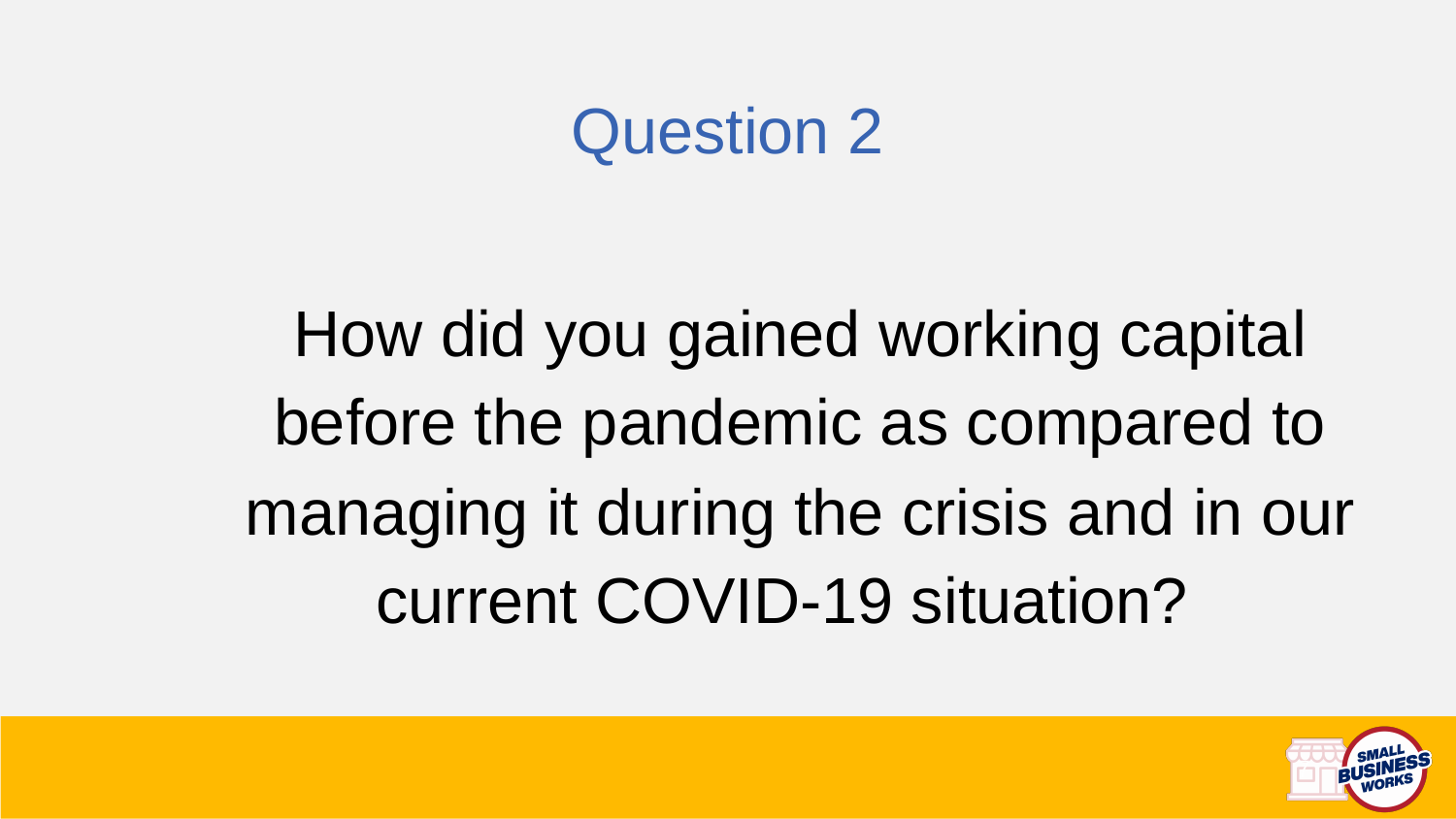

Question 2
How did you gained working capital before the pandemic as compared to managing it during the crisis and in our current COVID-19 situation?
7